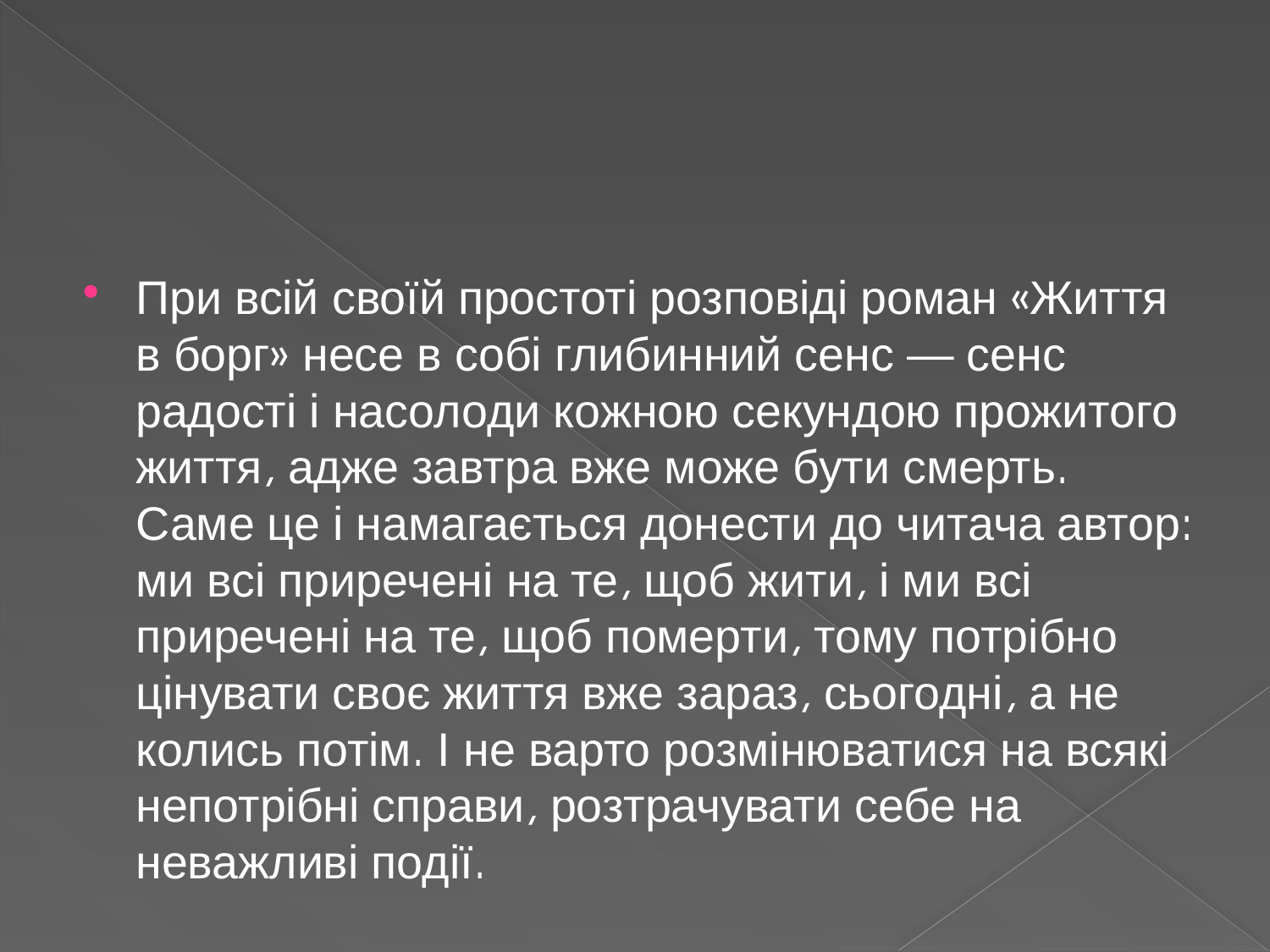

#
При всій своїй простоті розповіді роман «Життя в борг» несе в собі глибинний сенс — сенс радості і насолоди кожною секундою прожитого життя, адже завтра вже може бути смерть. Саме це і намагається донести до читача автор: ми всі приречені на те, щоб жити, і ми всі приречені на те, щоб померти, тому потрібно цінувати своє життя вже зараз, сьогодні, а не колись потім. І не варто розмінюватися на всякі непотрібні справи, розтрачувати себе на неважливі події.